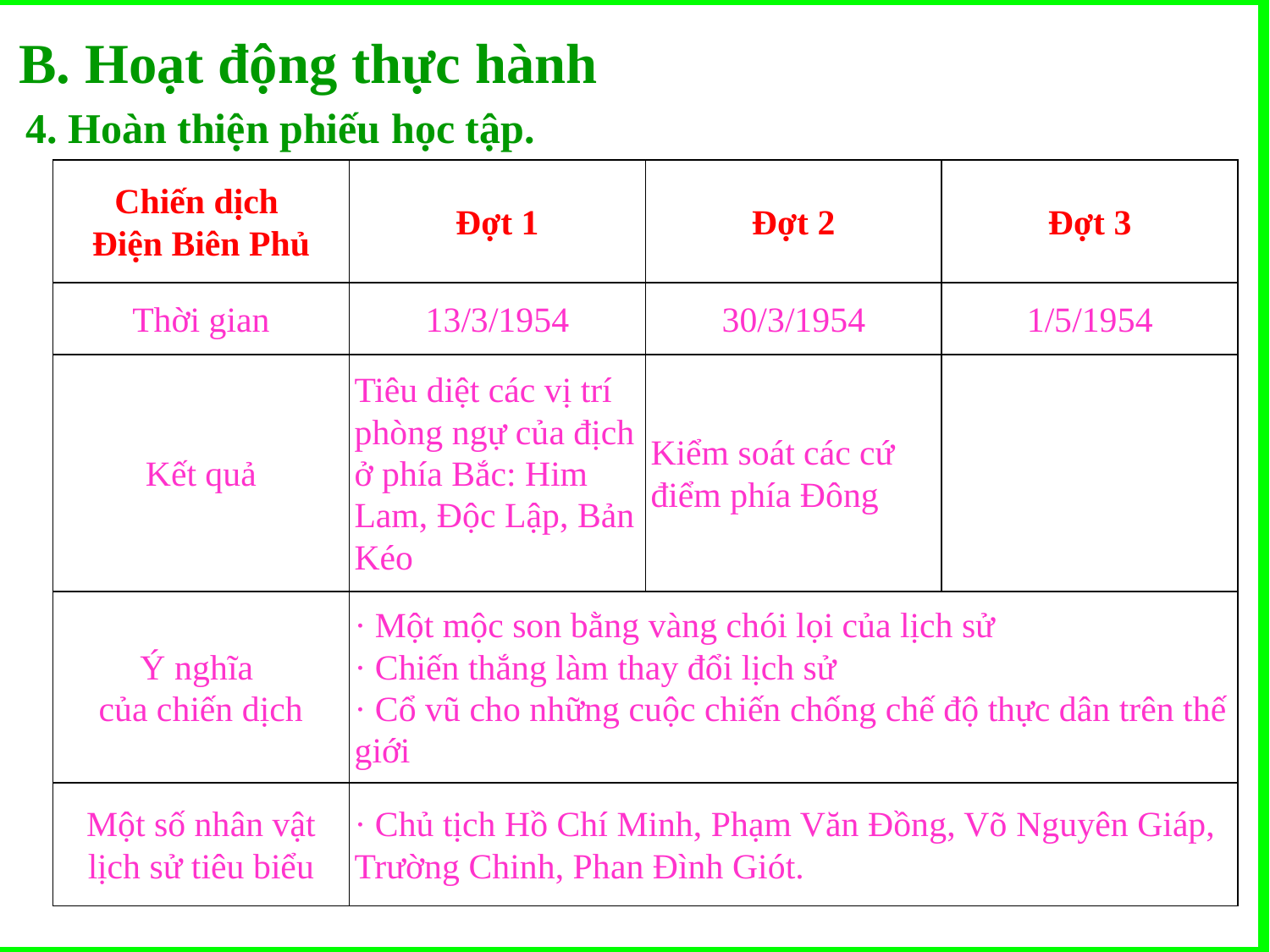

B. Hoạt động thực hành
4. Hoàn thiện phiếu học tập.
| Chiến dịch Điện Biên Phủ | Đợt 1 | Đợt 2 | Đợt 3 |
| --- | --- | --- | --- |
| Thời gian | 13/3/1954 | 30/3/1954 | 1/5/1954 |
| Kết quả | Tiêu diệt các vị trí phòng ngự của địch ở phía Bắc: Him Lam, Độc Lập, Bản Kéo | Kiểm soát các cứ điểm phía Đông |  |
| Ý nghĩa của chiến dịch | · Một mộc son bằng vàng chói lọi của lịch sử · Chiến thắng làm thay đổi lịch sử · Cổ vũ cho những cuộc chiến chống chế độ thực dân trên thế giới |  |  |
| Một số nhân vật lịch sử tiêu biểu | · Chủ tịch Hồ Chí Minh, Phạm Văn Đồng, Võ Nguyên Giáp, Trường Chinh, Phan Đình Giót. |  |  |